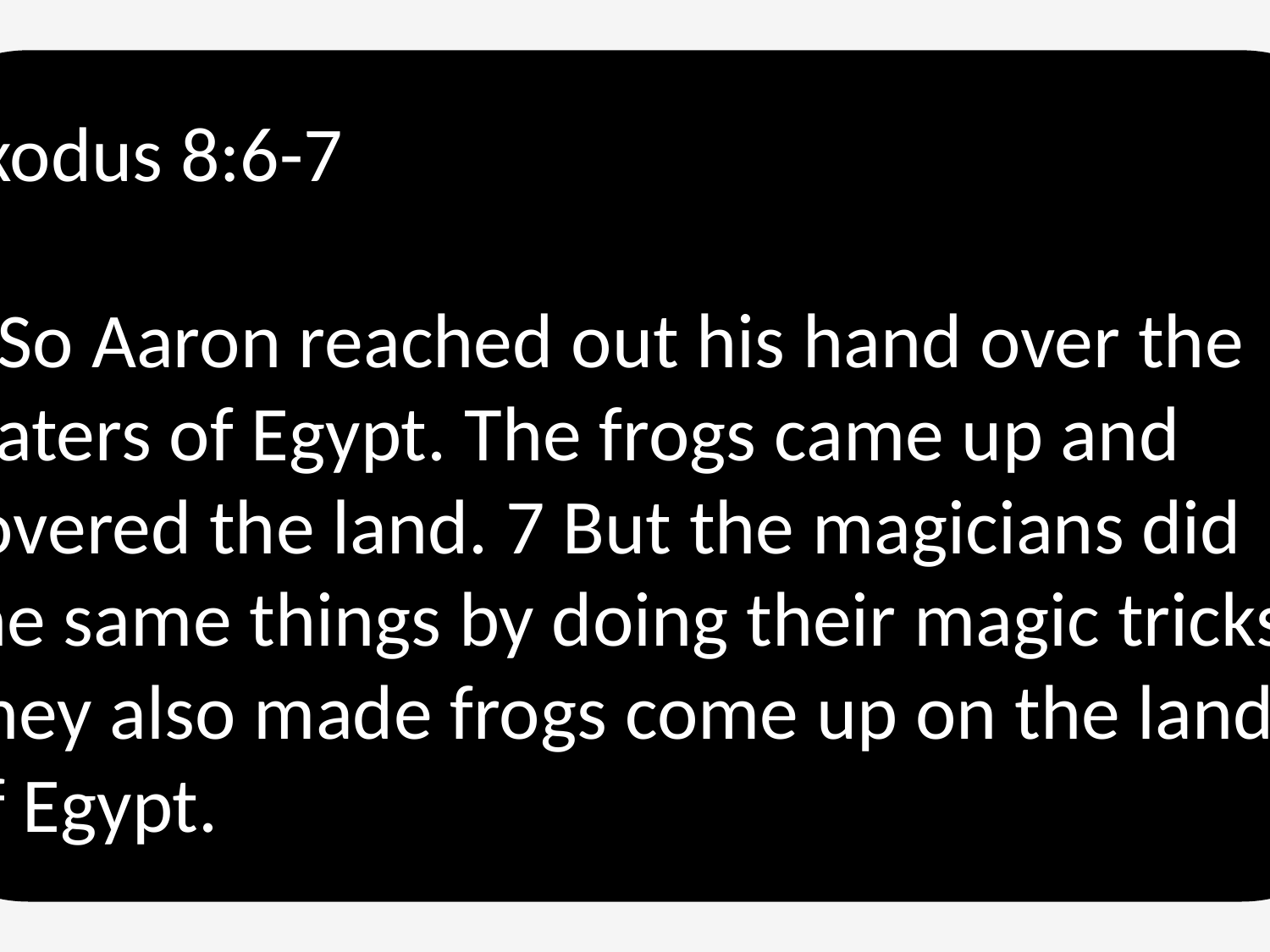

Exodus 8:6-7

6 So Aaron reached out his hand over the waters of Egypt. The frogs came up and covered the land. 7 But the magicians did the same things by doing their magic tricks. They also made frogs come up on the land of Egypt.